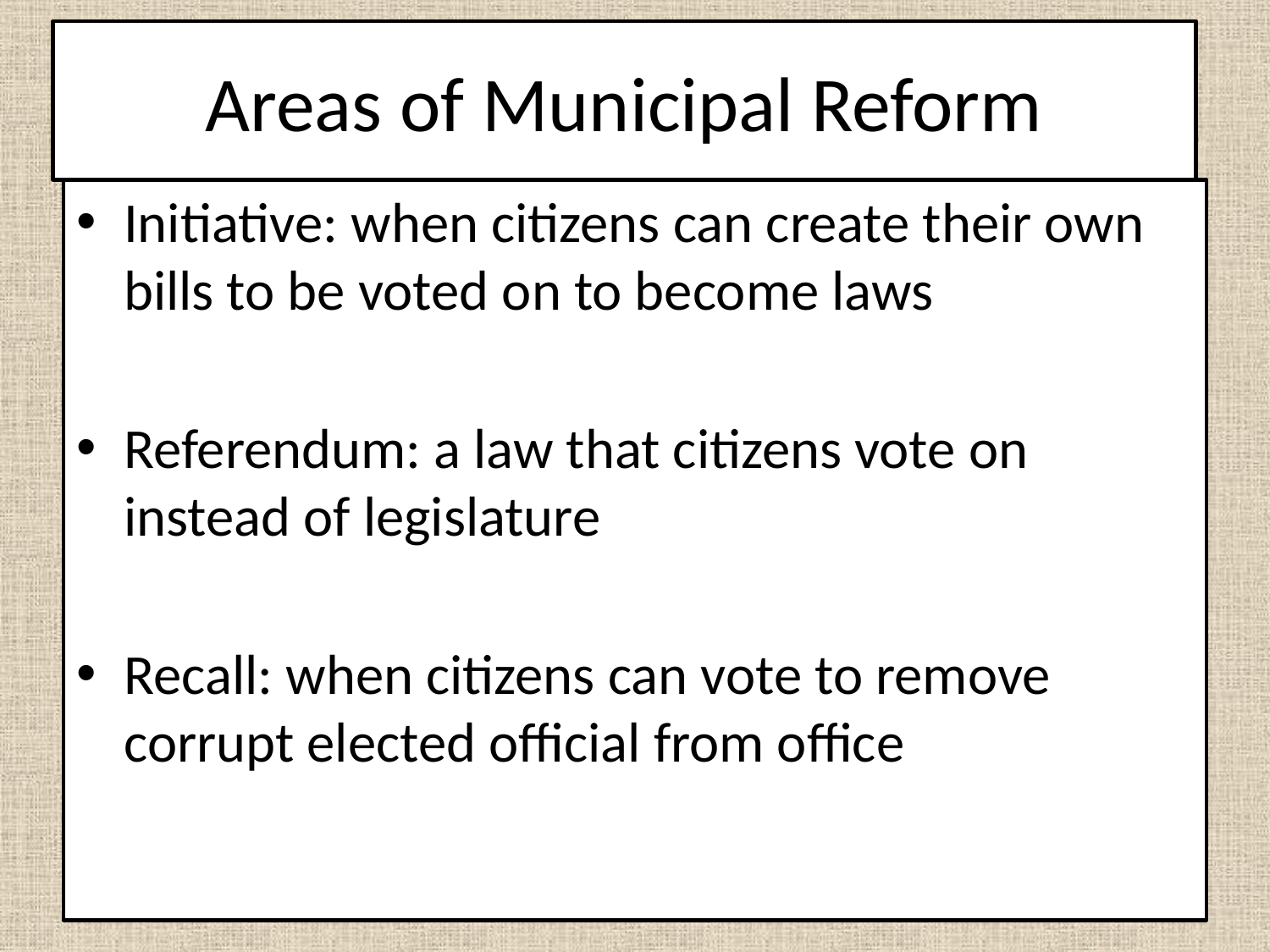

# Areas of Municipal Reform
Initiative: when citizens can create their own bills to be voted on to become laws

Referendum: a law that citizens vote on instead of legislature

Recall: when citizens can vote to remove corrupt elected official from office